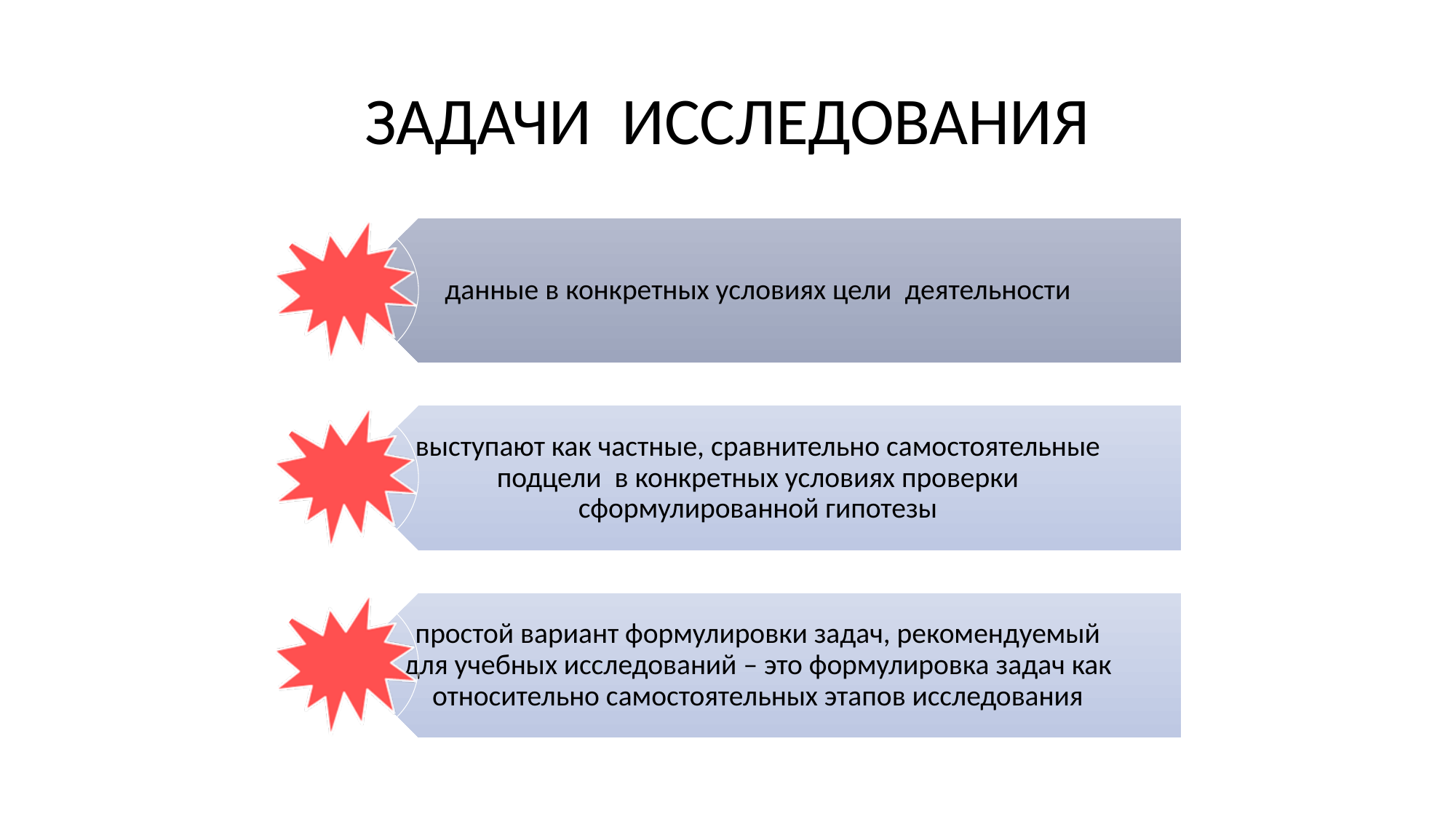

# ЗАДАЧИ  ИССЛЕДОВАНИЯ
данные в конкретных условиях цели  деятельности
выступают как частные, сравнительно самостоятельные подцели  в конкретных условиях проверки сформулированной гипотезы
простой вариант формулировки задач, рекомендуемый для учебных исследований – это формулировка задач как относительно самостоятельных этапов исследования